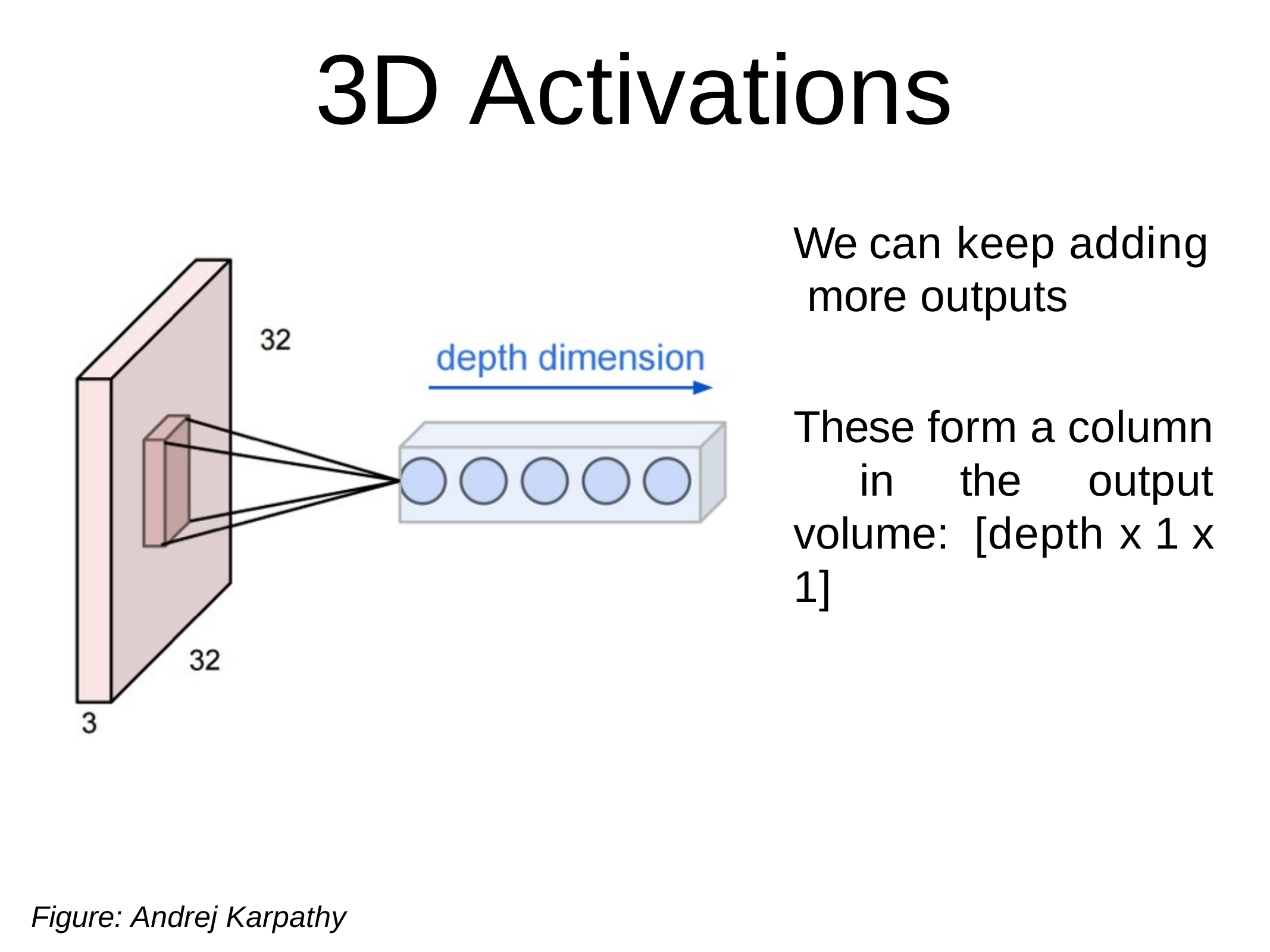

# 3D Activations
We can keep adding  more outputs

These form a column  in the output volume:  [depth x 1 x 1]

Figure: Andrej Karpathy